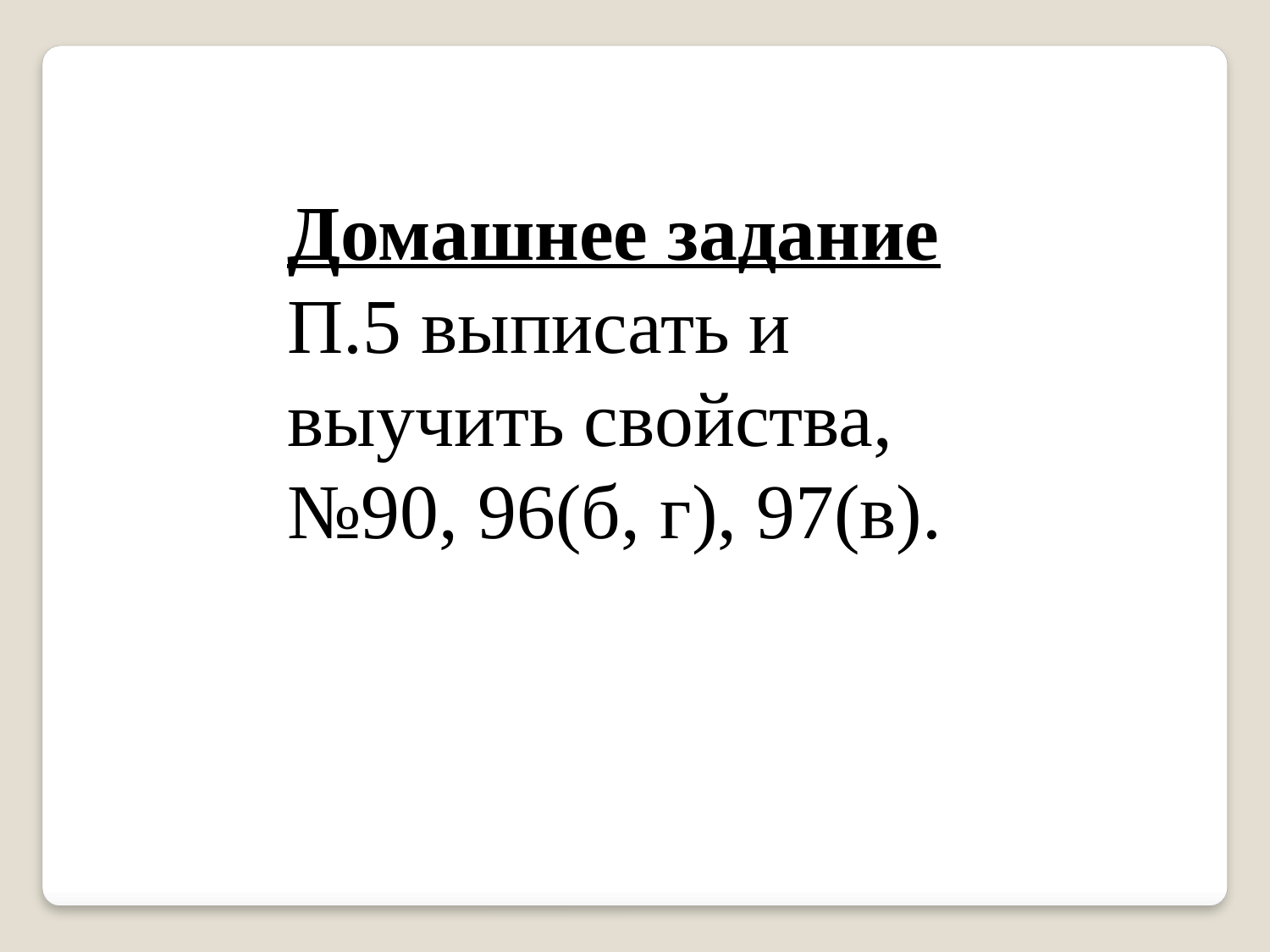

Домашнее задание
П.5 выписать и выучить свойства, №90, 96(б, г), 97(в).